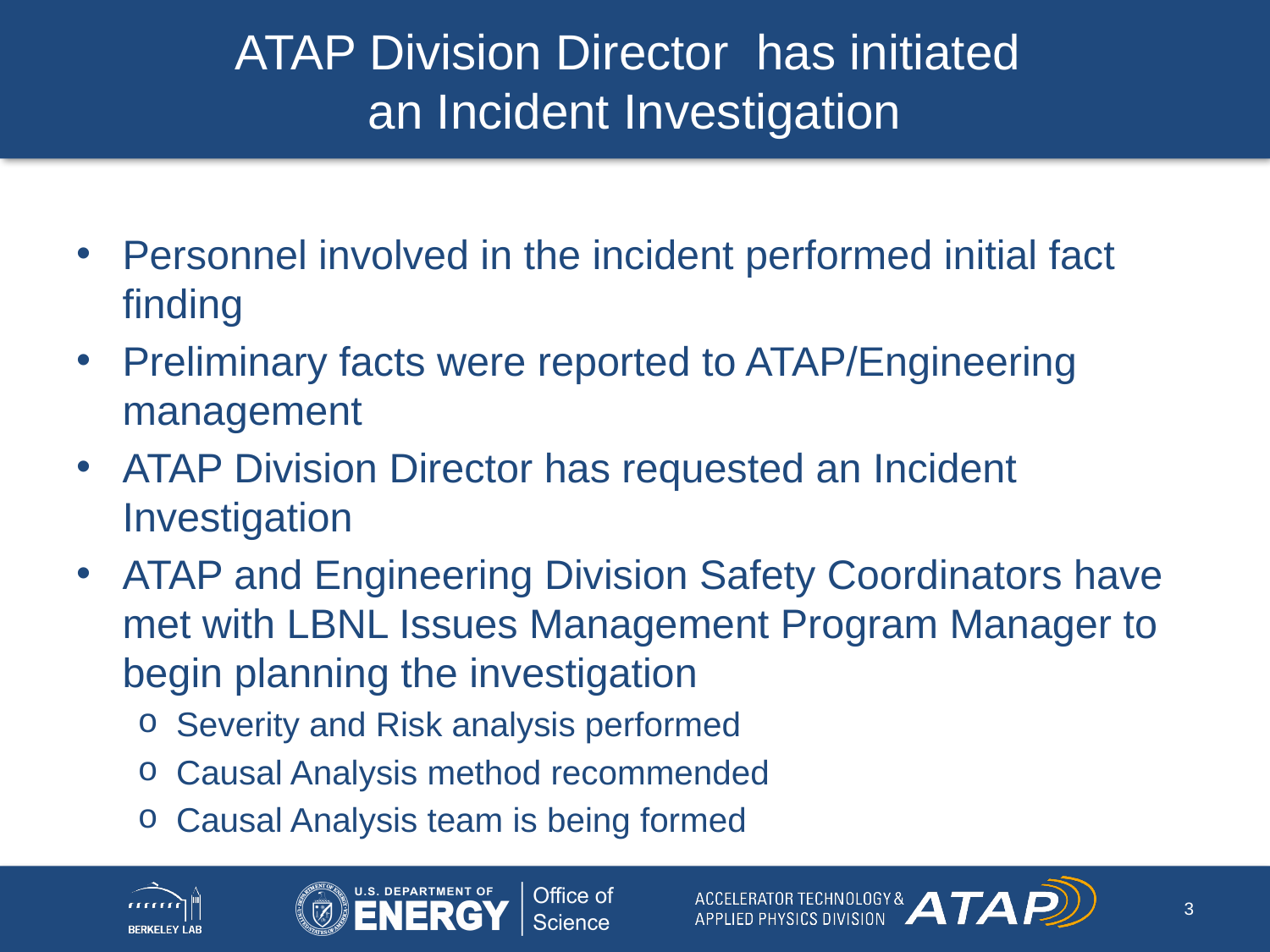

# ATAP Division Director  has initiated an Incident Investigation
Personnel involved in the incident performed initial fact finding
Preliminary facts were reported to ATAP/Engineering management
ATAP Division Director has requested an Incident Investigation
ATAP and Engineering Division Safety Coordinators have met with LBNL Issues Management Program Manager to begin planning the investigation
Severity and Risk analysis performed
Causal Analysis method recommended
Causal Analysis team is being formed

3